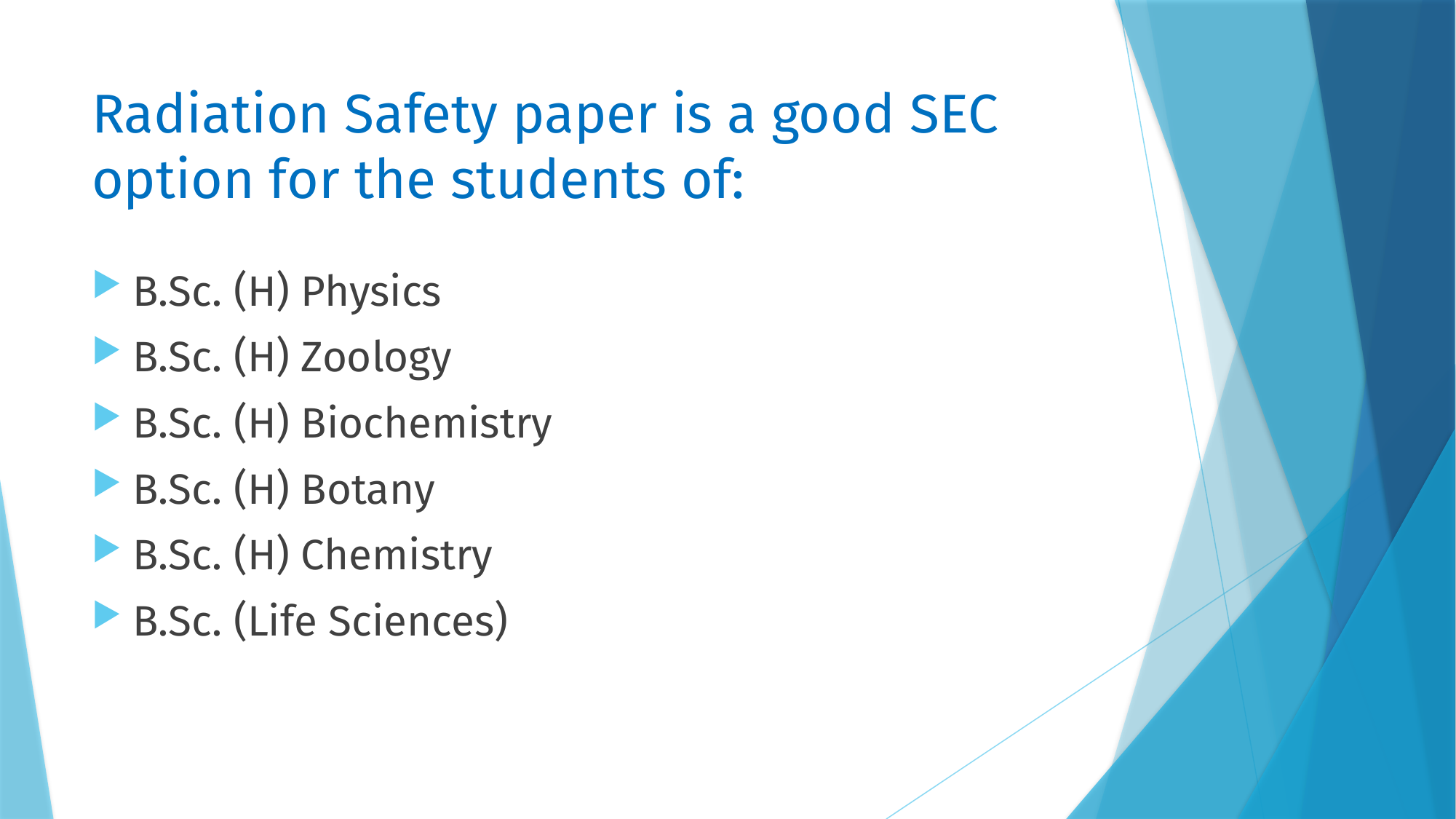

# Radiation Safety paper is a good SEC option for the students of:
B.Sc. (H) Physics
B.Sc. (H) Zoology
B.Sc. (H) Biochemistry
B.Sc. (H) Botany
B.Sc. (H) Chemistry
B.Sc. (Life Sciences)